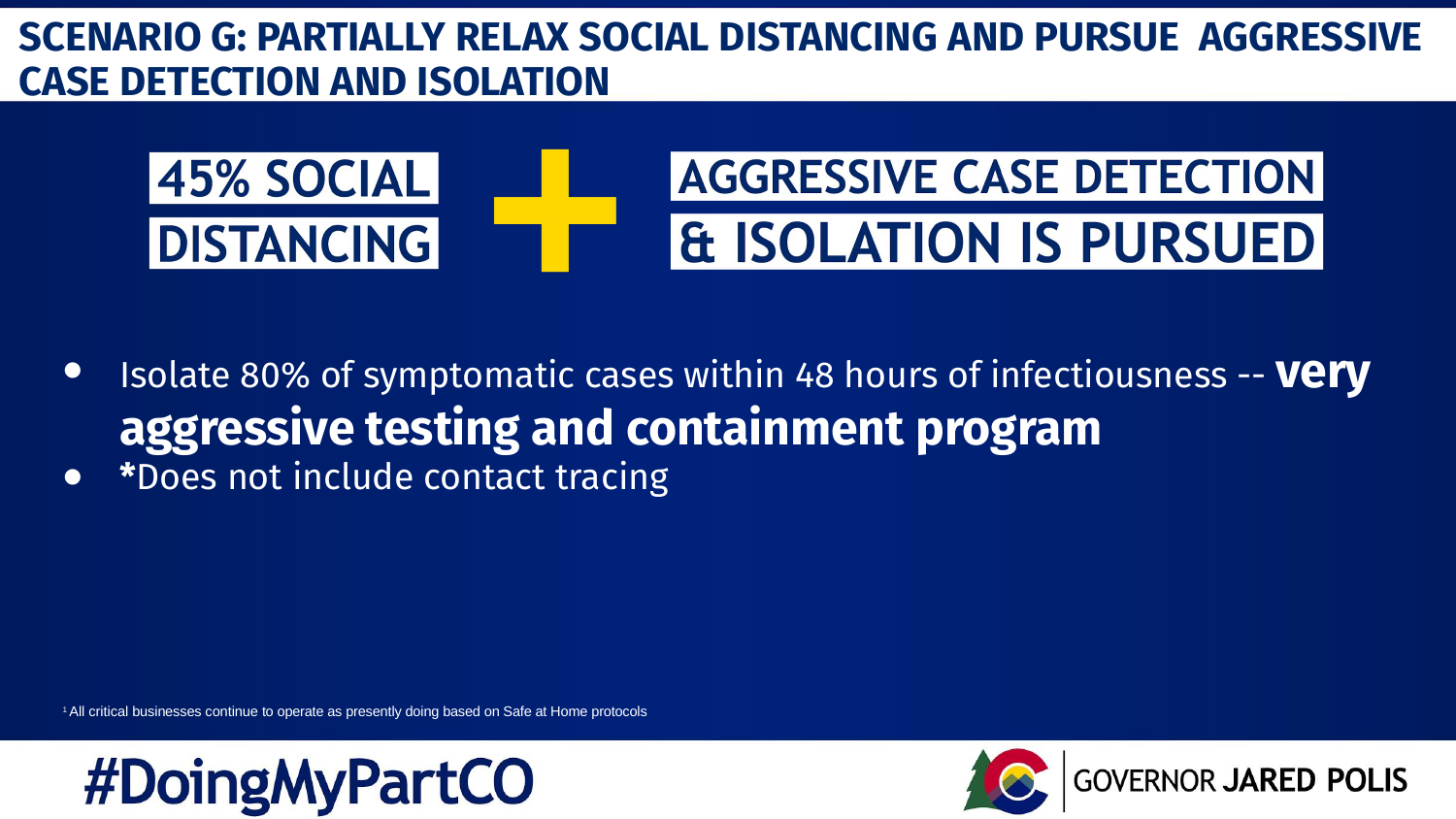

# SCENARIO G: PARTIALLY RELAX SOCIAL DISTANCING AND PURSUE  AGGRESSIVE CASE DETECTION AND ISOLATION

Isolate 80% of symptomatic cases within 48 hours of infectiousness -- very  aggressive testing and containment program
*Does not include contact tracing
1 All critical businesses continue to operate as presently doing based on Safe at Home protocols